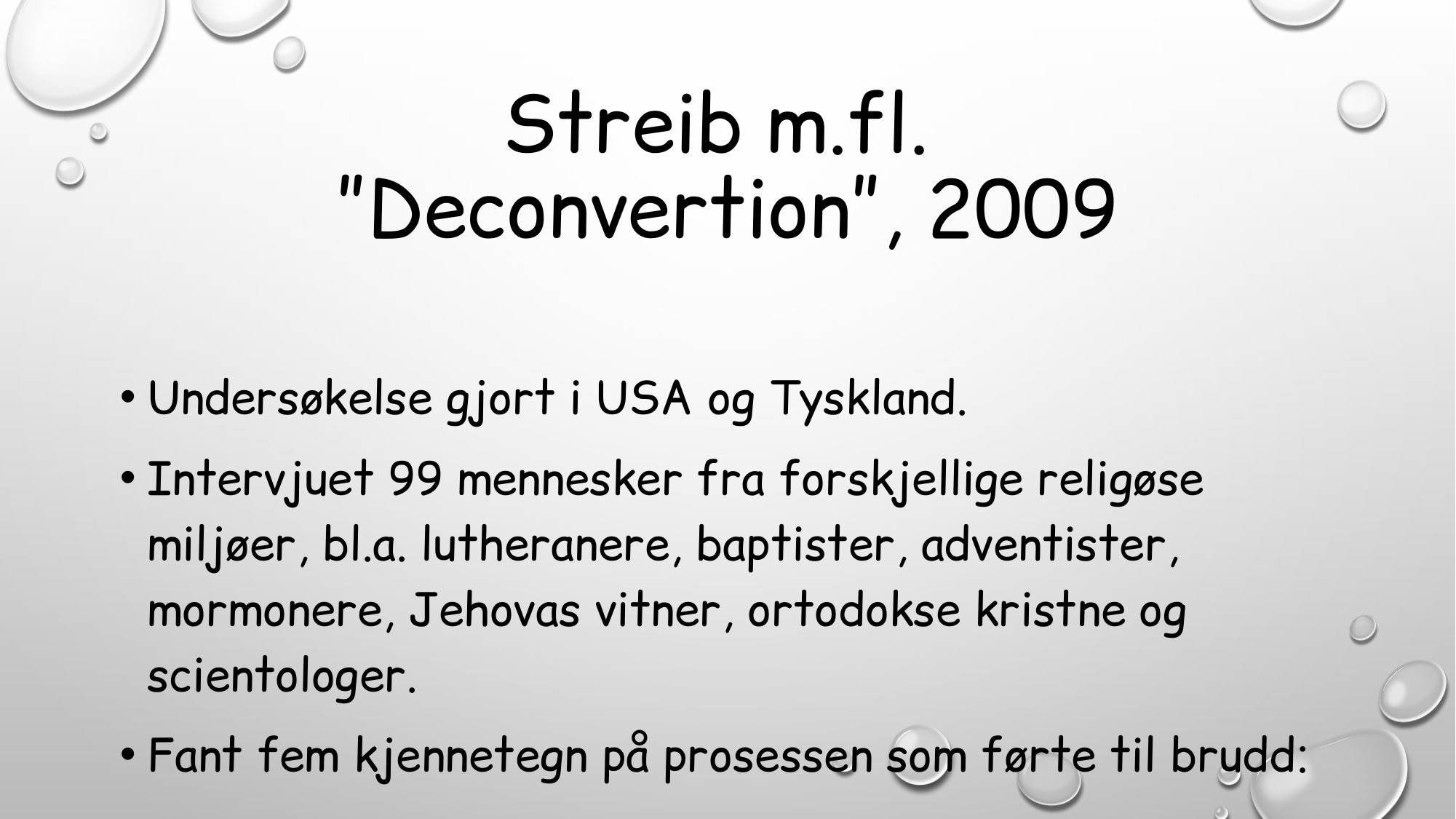

# Streib m.fl. ”Deconvertion”, 2009

Undersøkelse gjort i USA og Tyskland.
Intervjuet 99 mennesker fra forskjellige religøse miljøer, bl.a. lutheranere, baptister, adventister, mormonere, Jehovas vitner, ortodokse kristne og scientologer.
Fant fem kjennetegn på prosessen som førte til brudd: